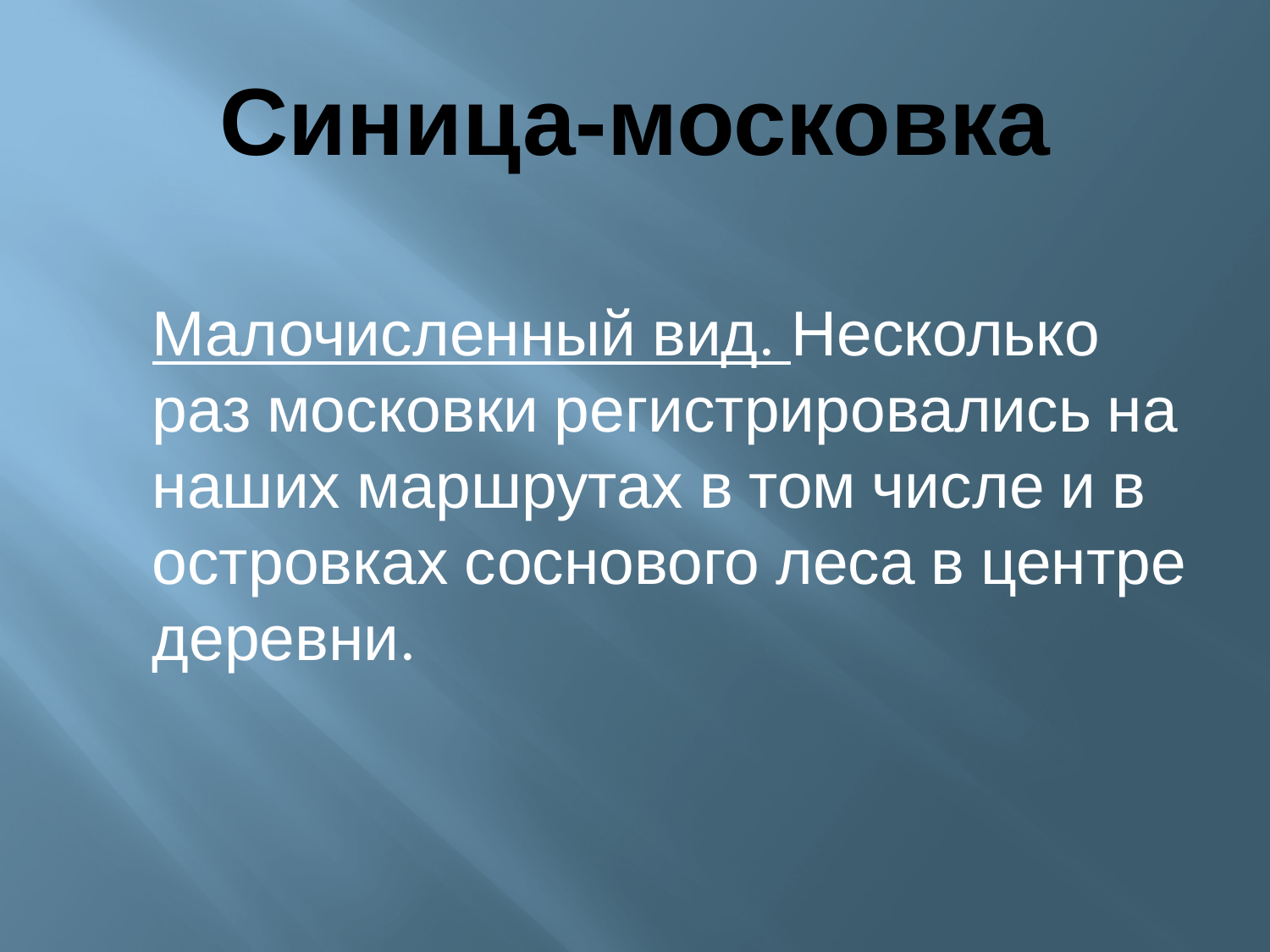

# Синица-московка
	Малочисленный вид. Несколько раз московки регистрировались на наших маршрутах в том числе и в островках соснового леса в центре деревни.